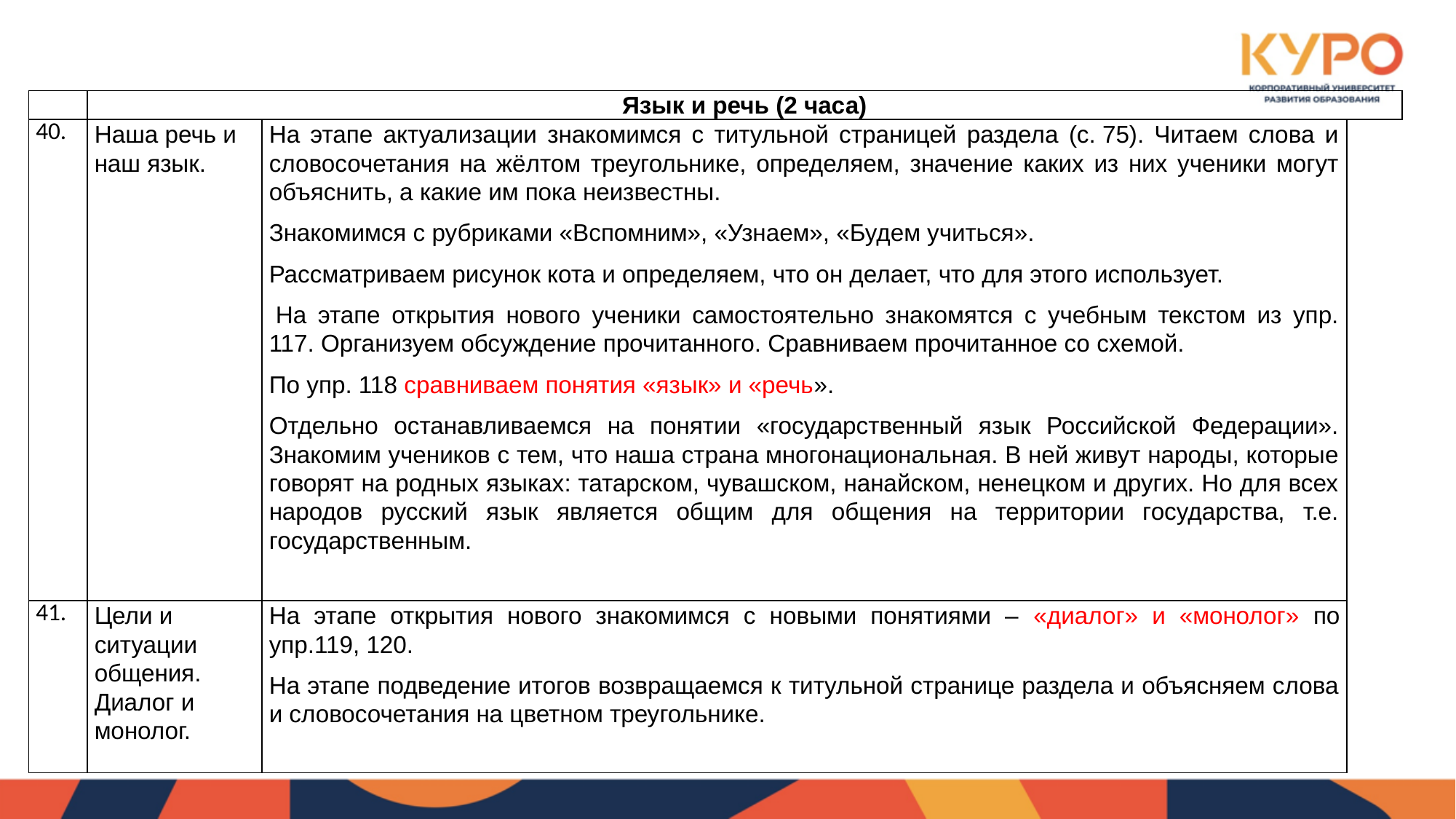

|  | Язык и речь (2 часа) |  |  |
| --- | --- | --- | --- |
| 40. | Наша речь и наш язык. | На этапе актуализации знакомимся с титульной страницей раздела (с. 75). Читаем слова и словосочетания на жёлтом треугольнике, определяем, значение каких из них ученики могут объяснить, а какие им пока неизвестны. Знакомимся с рубриками «Вспомним», «Узнаем», «Будем учиться». Рассматриваем рисунок кота и определяем, что он делает, что для этого использует.  На этапе открытия нового ученики самостоятельно знакомятся с учебным текстом из упр. 117. Организуем обсуждение прочитанного. Сравниваем прочитанное со схемой. По упр. 118 сравниваем понятия «язык» и «речь». Отдельно останавливаемся на понятии «государственный язык Российской Федерации». Знакомим учеников с тем, что наша страна многонациональная. В ней живут народы, которые говорят на родных языках: татарском, чувашском, нанайском, ненецком и других. Но для всех народов русский язык является общим для общения на территории государства, т.е. государственным. |  |
| 41. | Цели и ситуации общения. Диалог и монолог. | На этапе открытия нового знакомимся с новыми понятиями – «диалог» и «монолог» по упр.119, 120. На этапе подведение итогов возвращаемся к титульной странице раздела и объясняем слова и словосочетания на цветном треугольнике. |  |